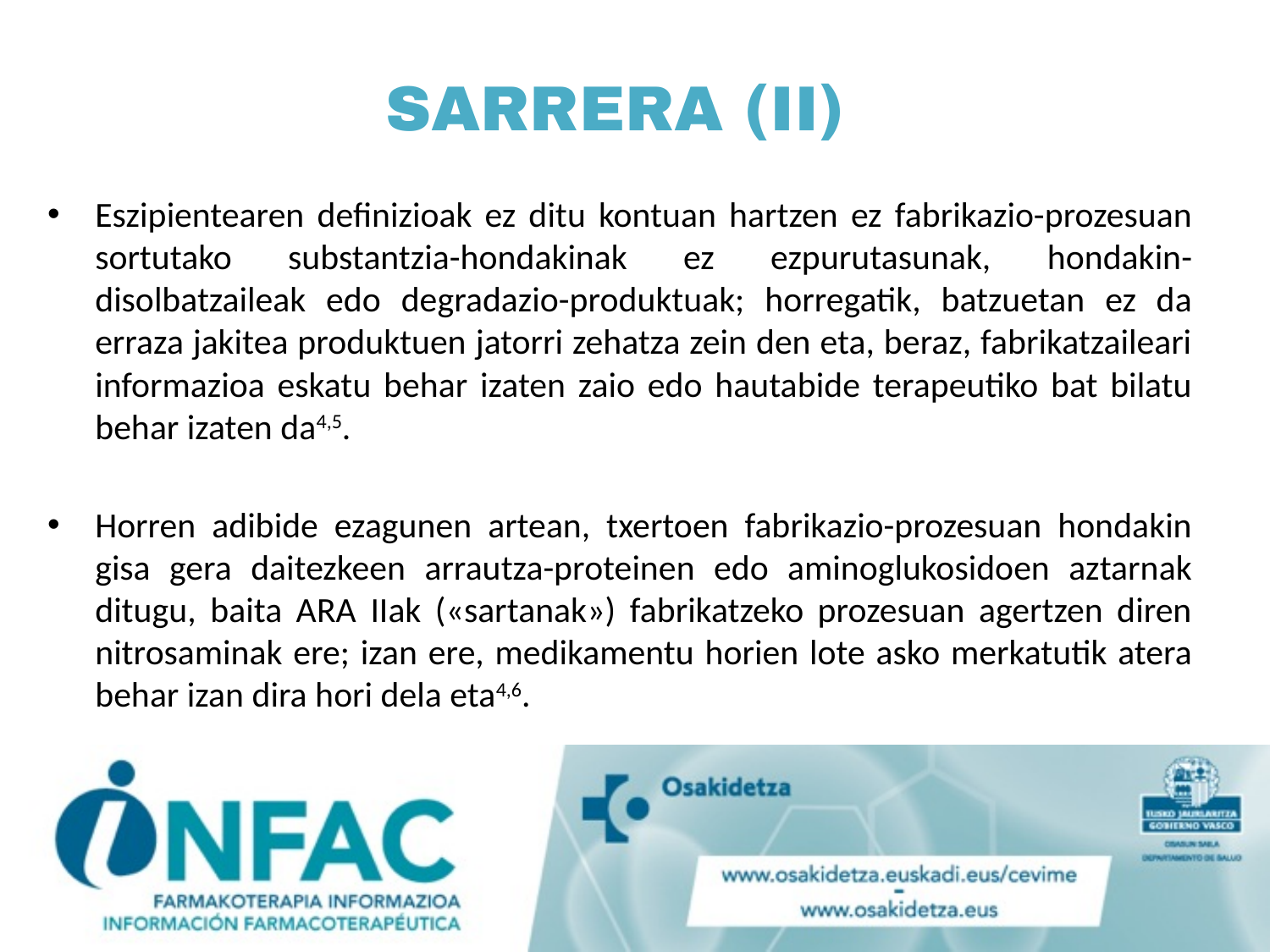

# SARRERA (II)
Eszipientearen definizioak ez ditu kontuan hartzen ez fabrikazio-prozesuan sortutako substantzia-hondakinak ez ezpurutasunak, hondakin-disolbatzaileak edo degradazio-produktuak; horregatik, batzuetan ez da erraza jakitea produktuen jatorri zehatza zein den eta, beraz, fabrikatzaileari informazioa eskatu behar izaten zaio edo hautabide terapeutiko bat bilatu behar izaten da4,5.

Horren adibide ezagunen artean, txertoen fabrikazio-prozesuan hondakin gisa gera daitezkeen arrautza-proteinen edo aminoglukosidoen aztarnak ditugu, baita ARA IIak («sartanak») fabrikatzeko prozesuan agertzen diren nitrosaminak ere; izan ere, medikamentu horien lote asko merkatutik atera behar izan dira hori dela eta4,6.